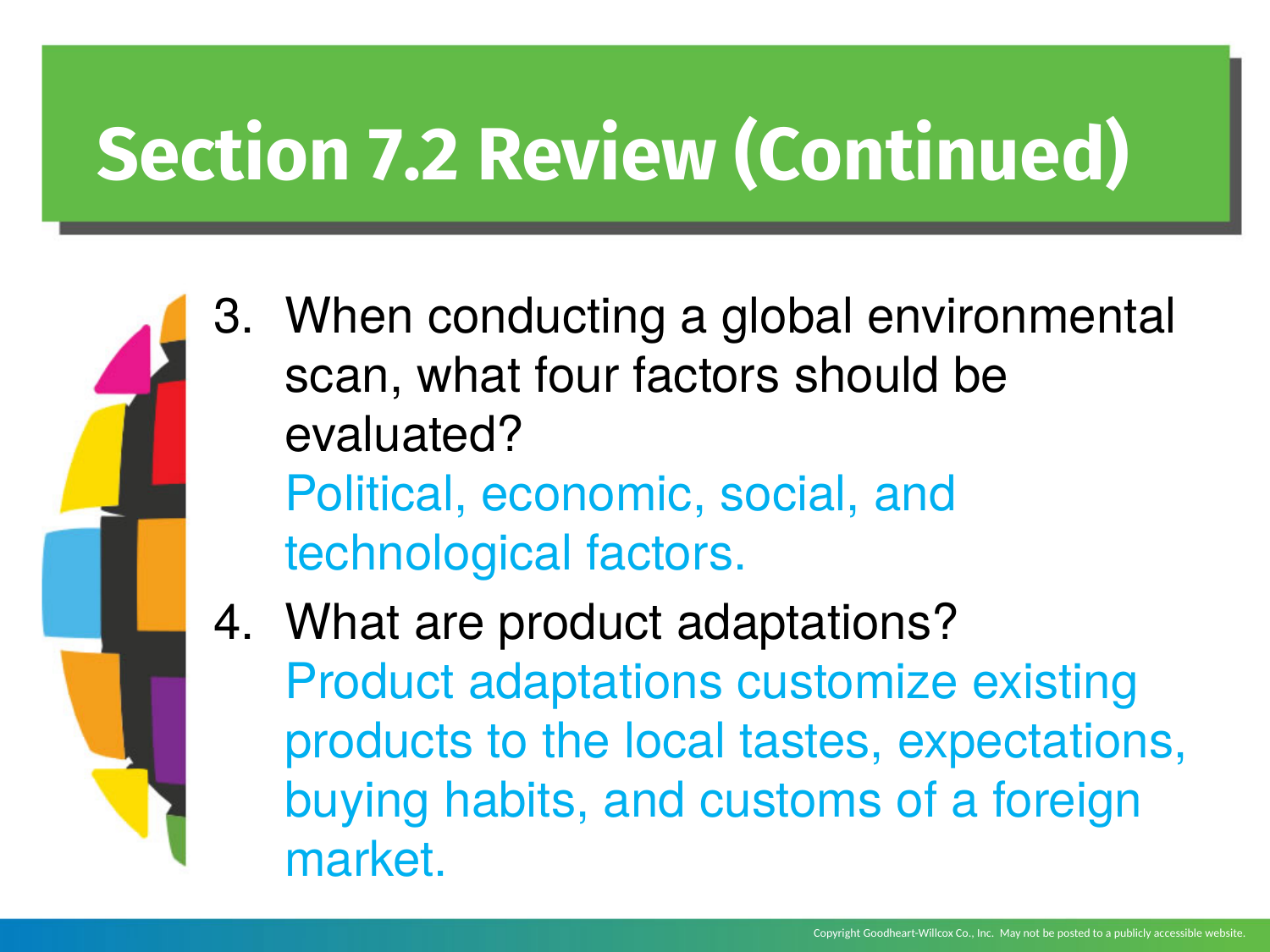

# Section 7.2 Review (Continued)
When conducting a global environmental scan, what four factors should be evaluated?
	Political, economic, social, and technological factors.
What are product adaptations?
	Product adaptations customize existing products to the local tastes, expectations, buying habits, and customs of a foreign market.